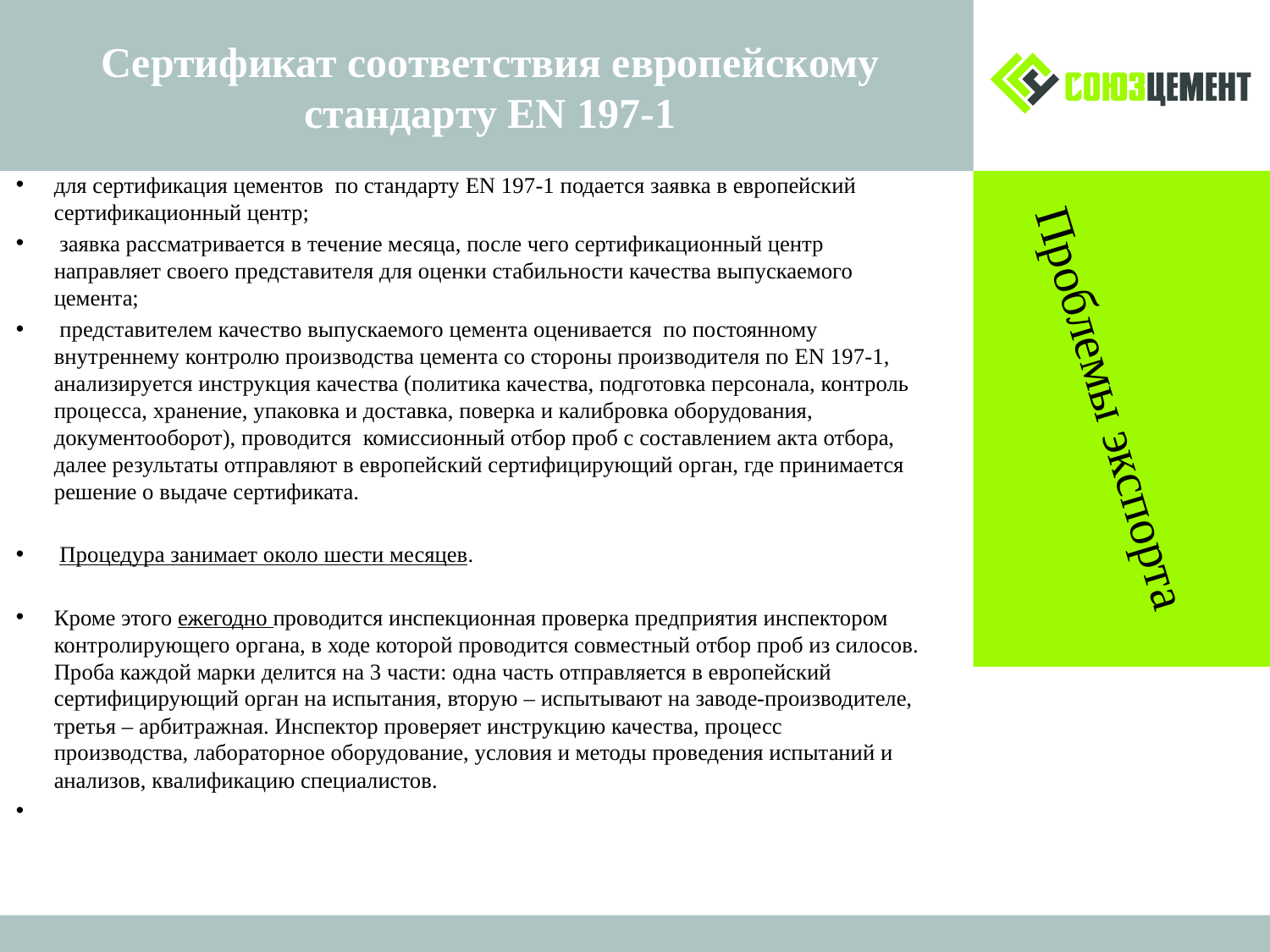

# Сертификат соответствия европейскому стандарту EN 197-1

для сертификация цементов  по стандарту EN 197-1 подается заявка в европейский сертификационный центр;
 заявка рассматривается в течение месяца, после чего сертификационный центр направляет своего представителя для оценки стабильности качества выпускаемого цемента;
 представителем качество выпускаемого цемента оценивается  по постоянному внутреннему контролю производства цемента со стороны производителя по EN 197-1, анализируется инструкция качества (политика качества, подготовка персонала, контроль процесса, хранение, упаковка и доставка, поверка и калибровка оборудования, документооборот), проводится  комиссионный отбор проб с составлением акта отбора, далее результаты отправляют в европейский сертифицирующий орган, где принимается решение о выдаче сертификата.

 Процедура занимает около шести месяцев.

Кроме этого ежегодно проводится инспекционная проверка предприятия инспектором контролирующего органа, в ходе которой проводится совместный отбор проб из силосов. Проба каждой марки делится на 3 части: одна часть отправляется в европейский сертифицирующий орган на испытания, вторую – испытывают на заводе-производителе, третья – арбитражная. Инспектор проверяет инструкцию качества, процесс производства, лабораторное оборудование, условия и методы проведения испытаний и анализов, квалификацию специалистов.

Проблемы экспорта